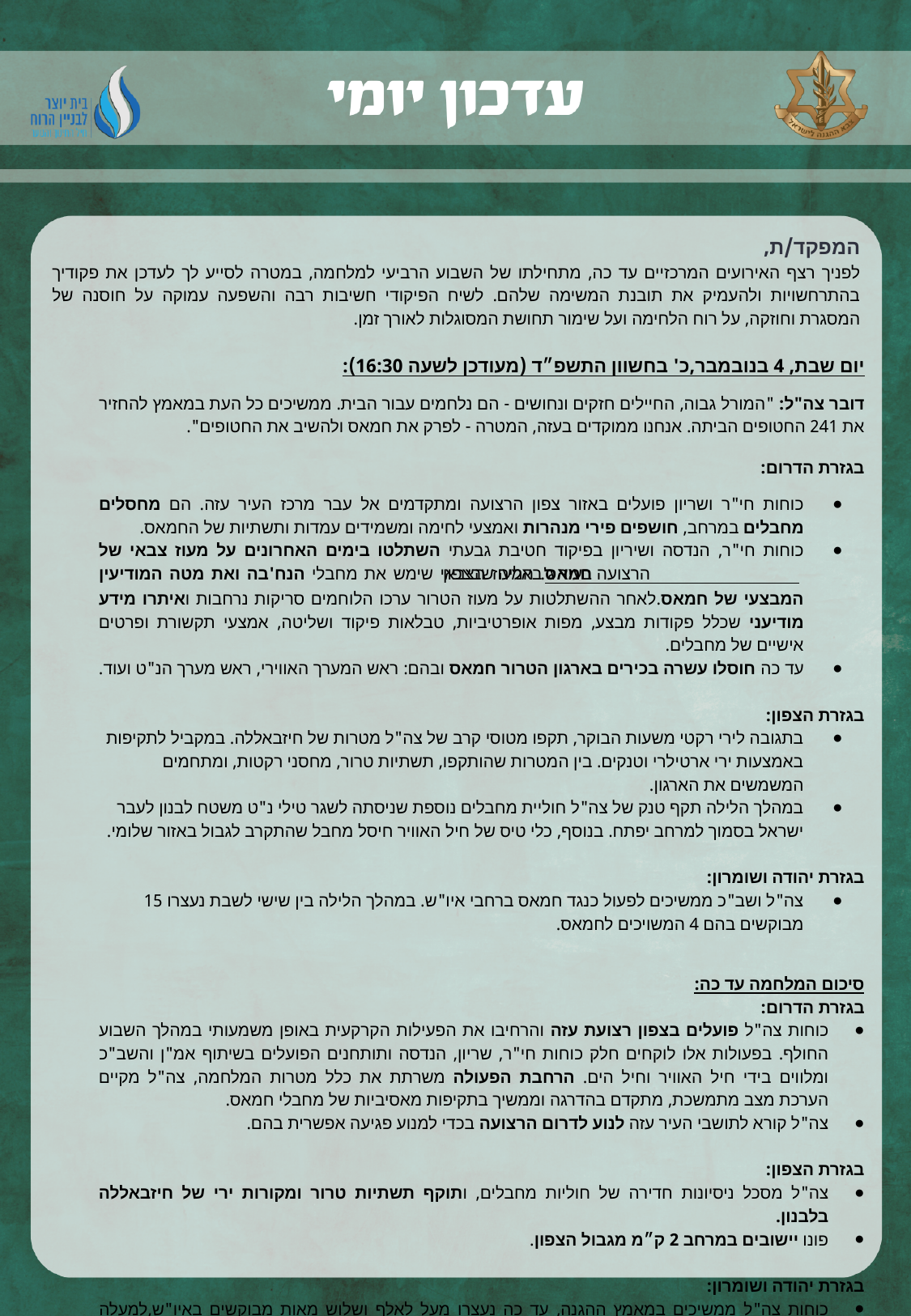

המפקד/ת,
לפניך רצף האירועים המרכזיים עד כה, מתחילתו של השבוע הרביעי למלחמה, במטרה לסייע לך לעדכן את פקודיך בהתרחשויות ולהעמיק את תובנת המשימה שלהם. לשיח הפיקודי חשיבות רבה והשפעה עמוקה על חוסנה של המסגרת וחוזקה, על רוח הלחימה ועל שימור תחושת המסוגלות לאורך זמן.
יום שבת, 4 בנובמבר,כ' בחשוון התשפ״ד (מעודכן לשעה 16:30):
דובר צה"ל: "המורל גבוה, החיילים חזקים ונחושים - הם נלחמים עבור הבית. ממשיכים כל העת במאמץ להחזיר את 241 החטופים הביתה. אנחנו ממוקדים בעזה, המטרה - לפרק את חמאס ולהשיב את החטופים".
בגזרת הדרום:
כוחות חי"ר ושריון פועלים באזור צפון הרצועה ומתקדמים אל עבר מרכז העיר עזה. הם מחסלים מחבלים במרחב, חושפים פירי מנהרות ואמצעי לחימה ומשמידים עמדות ותשתיות של החמאס.
כוחות חי"ר, הנדסה ושיריון בפיקוד חטיבת גבעתי השתלטו בימים האחרונים על מעוז צבאי של חמאס בעיר ג'באליה שבצפון הרצועה. המעוז הצבאי שימש את מחבלי הנח'בה ואת מטה המודיעין המבצעי של חמאס.לאחר ההשתלטות על מעוז הטרור ערכו הלוחמים סריקות נרחבות ואיתרו מידע מודיעני שכלל פקודות מבצע, מפות אופרטיביות, טבלאות פיקוד ושליטה, אמצעי תקשורת ופרטים אישיים של מחבלים.
עד כה חוסלו עשרה בכירים בארגון הטרור חמאס ובהם: ראש המערך האווירי, ראש מערך הנ"ט ועוד.

בגזרת הצפון:
בתגובה לירי רקטי משעות הבוקר, תקפו מטוסי קרב של צה"ל מטרות של חיזבאללה. במקביל לתקיפות באמצעות ירי ארטילרי וטנקים. בין המטרות שהותקפו, תשתיות טרור, מחסני רקטות, ומתחמים המשמשים את הארגון.
במהלך הלילה תקף טנק של צה"ל חוליית מחבלים נוספת שניסתה לשגר טילי נ"ט משטח לבנון לעבר ישראל בסמוך למרחב יפתח. בנוסף, כלי טיס של חיל האוויר חיסל מחבל שהתקרב לגבול באזור שלומי.

בגזרת יהודה ושומרון:
צה"ל ושב"כ ממשיכים לפעול כנגד חמאס ברחבי איו"ש. במהלך הלילה בין שישי לשבת נעצרו 15 מבוקשים בהם 4 המשויכים לחמאס.

סיכום המלחמה עד כה:
בגזרת הדרום:
כוחות צה"ל פועלים בצפון רצועת עזה והרחיבו את הפעילות הקרקעית באופן משמעותי במהלך השבוע החולף. בפעולות אלו לוקחים חלק כוחות חי"ר, שריון, הנדסה ותותחנים הפועלים בשיתוף אמ"ן והשב"כ ומלווים בידי חיל האוויר וחיל הים. הרחבת הפעולה משרתת את כלל מטרות המלחמה, צה"ל מקיים הערכת מצב מתמשכת, מתקדם בהדרגה וממשיך בתקיפות מאסיביות של מחבלי חמאס.
צה"ל קורא לתושבי העיר עזה לנוע לדרום הרצועה בכדי למנוע פגיעה אפשרית בהם.

בגזרת הצפון:
צה"ל מסכל ניסיונות חדירה של חוליות מחבלים, ותוקף תשתיות טרור ומקורות ירי של חיזבאללה בלבנון.
פונו יישובים במרחב 2 ק״מ מגבול הצפון.
בגזרת יהודה ושומרון:
כוחות צה"ל ממשיכים במאמץ ההגנה, עד כה נעצרו מעל לאלף ושלוש מאות מבוקשים באיו"ש,למעלה מ800 מהם משויכים לחמאס.